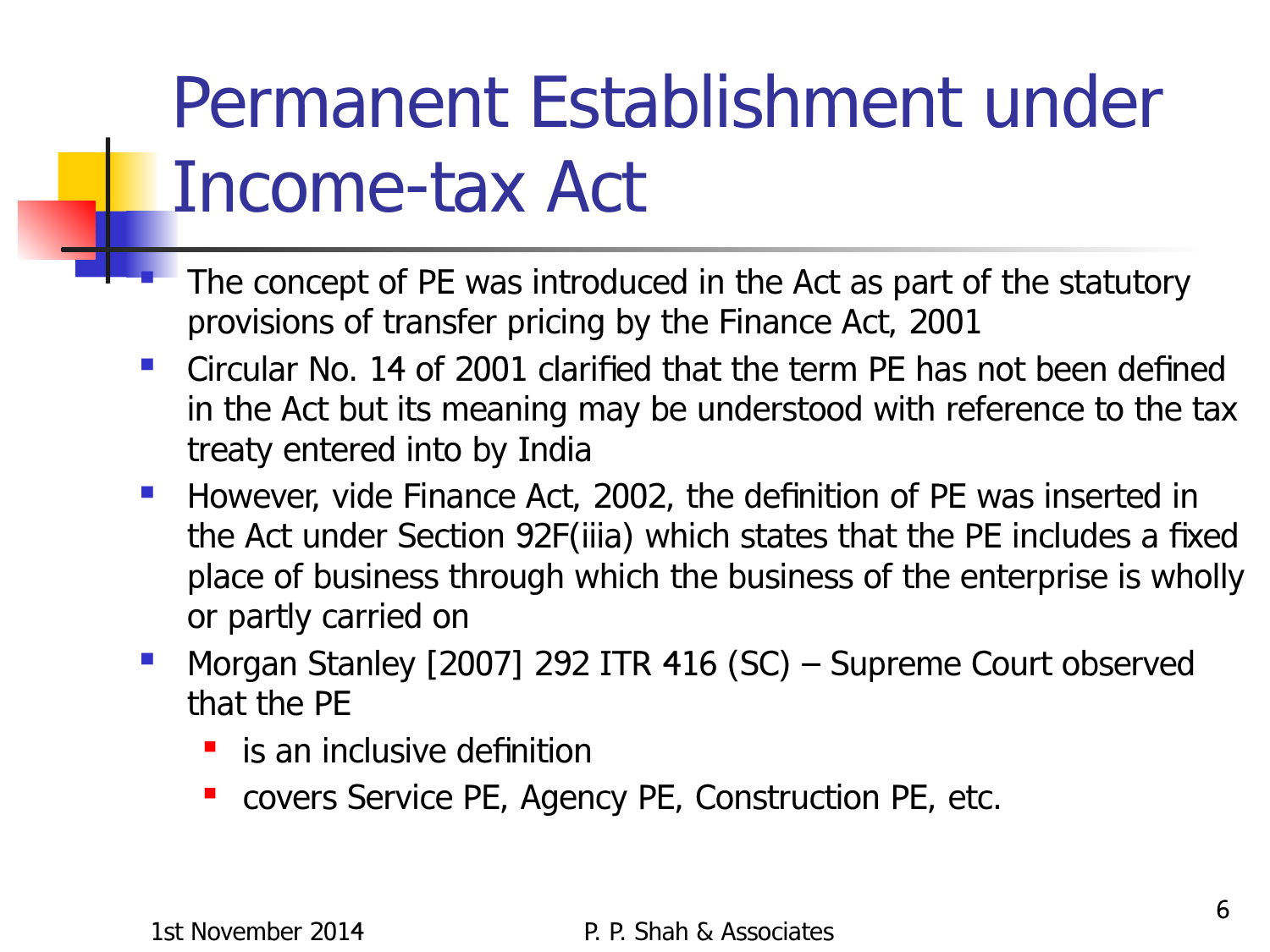

# Permanent Establishment under Income-tax Act
The concept of PE was introduced in the Act as part of the statutory provisions of transfer pricing by the Finance Act, 2001
Circular No. 14 of 2001 clarified that the term PE has not been defined in the Act but its meaning may be understood with reference to the tax treaty entered into by India
However, vide Finance Act, 2002, the definition of PE was inserted in the Act under Section 92F(iiia) which states that the PE includes a fixed place of business through which the business of the enterprise is wholly or partly carried on
Morgan Stanley [2007] 292 ITR 416 (SC) – Supreme Court observed that the PE
is an inclusive definition
covers Service PE, Agency PE, Construction PE, etc.
6
1st November 2014
P. P. Shah & Associates